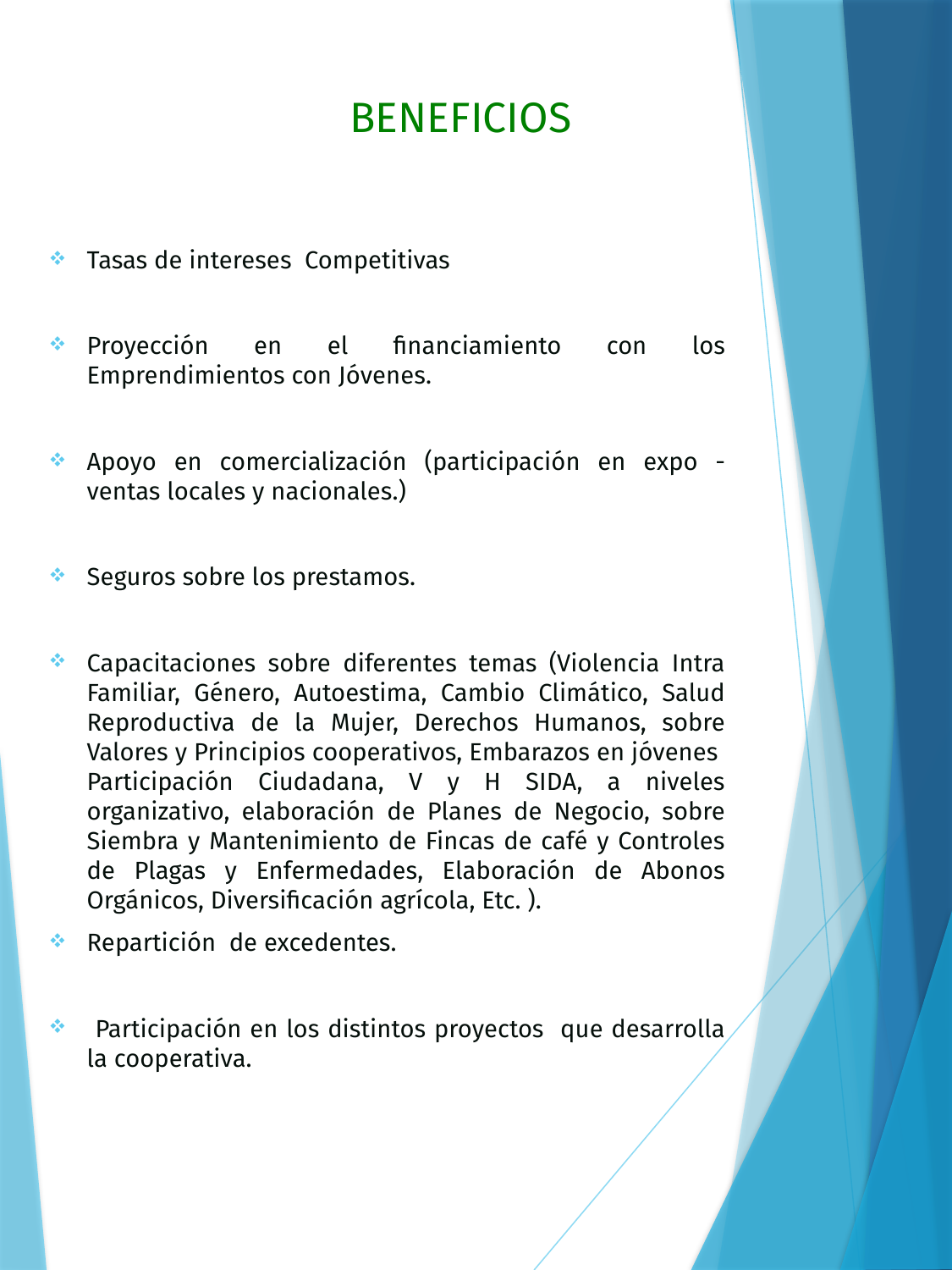

# BENEFICIOS

Tasas de intereses  Competitivas

Proyección en el financiamiento con los Emprendimientos con Jóvenes.

Apoyo en comercialización (participación en expo -ventas locales y nacionales.)

Seguros sobre los prestamos.

Capacitaciones sobre diferentes temas (Violencia Intra Familiar, Género, Autoestima, Cambio Climático, Salud Reproductiva de la Mujer, Derechos Humanos, sobre Valores y Principios cooperativos, Embarazos en jóvenes  Participación Ciudadana, V y H SIDA, a niveles organizativo, elaboración de Planes de Negocio, sobre Siembra y Mantenimiento de Fincas de café y Controles de Plagas y Enfermedades, Elaboración de Abonos Orgánicos, Diversificación agrícola, Etc. ).
Repartición  de excedentes.

 Participación en los distintos proyectos  que desarrolla la cooperativa.